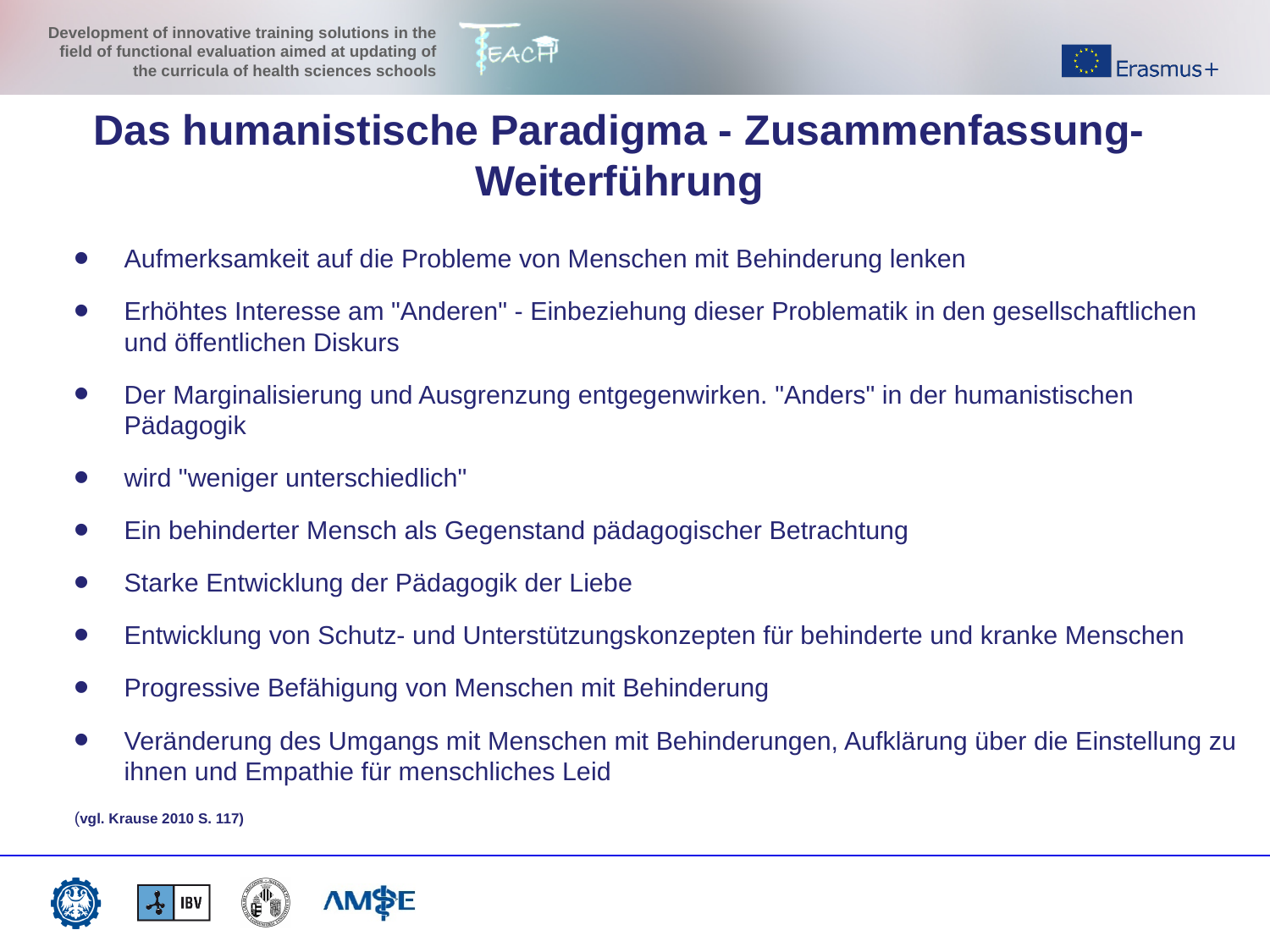

Das humanistische Paradigma - Zusammenfassung- Weiterführung
Aufmerksamkeit auf die Probleme von Menschen mit Behinderung lenken
Erhöhtes Interesse am "Anderen" - Einbeziehung dieser Problematik in den gesellschaftlichen und öffentlichen Diskurs
Der Marginalisierung und Ausgrenzung entgegenwirken. "Anders" in der humanistischen Pädagogik
wird "weniger unterschiedlich"
Ein behinderter Mensch als Gegenstand pädagogischer Betrachtung
Starke Entwicklung der Pädagogik der Liebe
Entwicklung von Schutz- und Unterstützungskonzepten für behinderte und kranke Menschen
Progressive Befähigung von Menschen mit Behinderung
Veränderung des Umgangs mit Menschen mit Behinderungen, Aufklärung über die Einstellung zu ihnen und Empathie für menschliches Leid
(vgl. Krause 2010 S. 117)